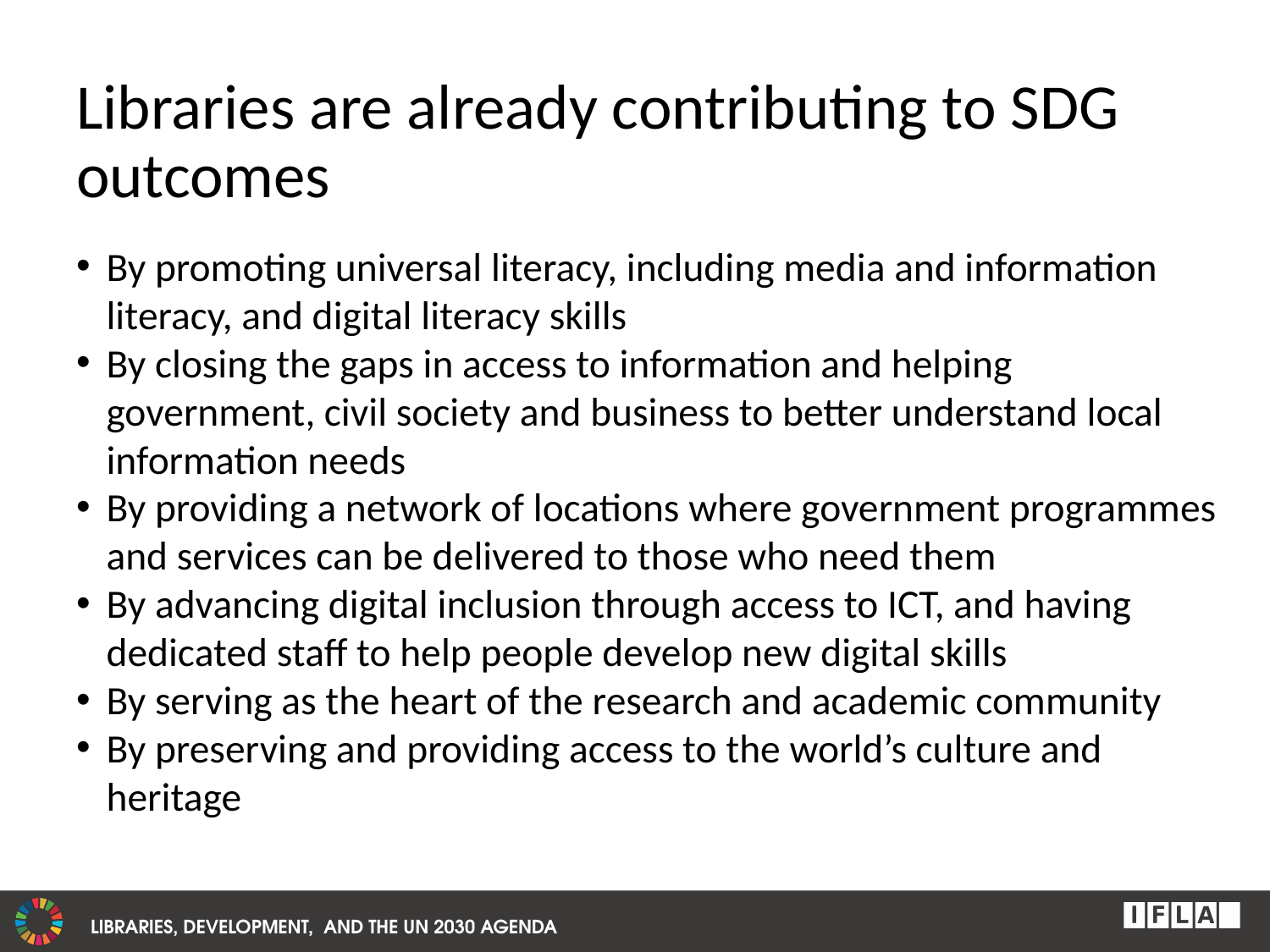

# Libraries are already contributing to SDG outcomes
By promoting universal literacy, including media and information literacy, and digital literacy skills
By closing the gaps in access to information and helping government, civil society and business to better understand local information needs
By providing a network of locations where government programmes and services can be delivered to those who need them
By advancing digital inclusion through access to ICT, and having dedicated staff to help people develop new digital skills
By serving as the heart of the research and academic community
By preserving and providing access to the world’s culture and heritage